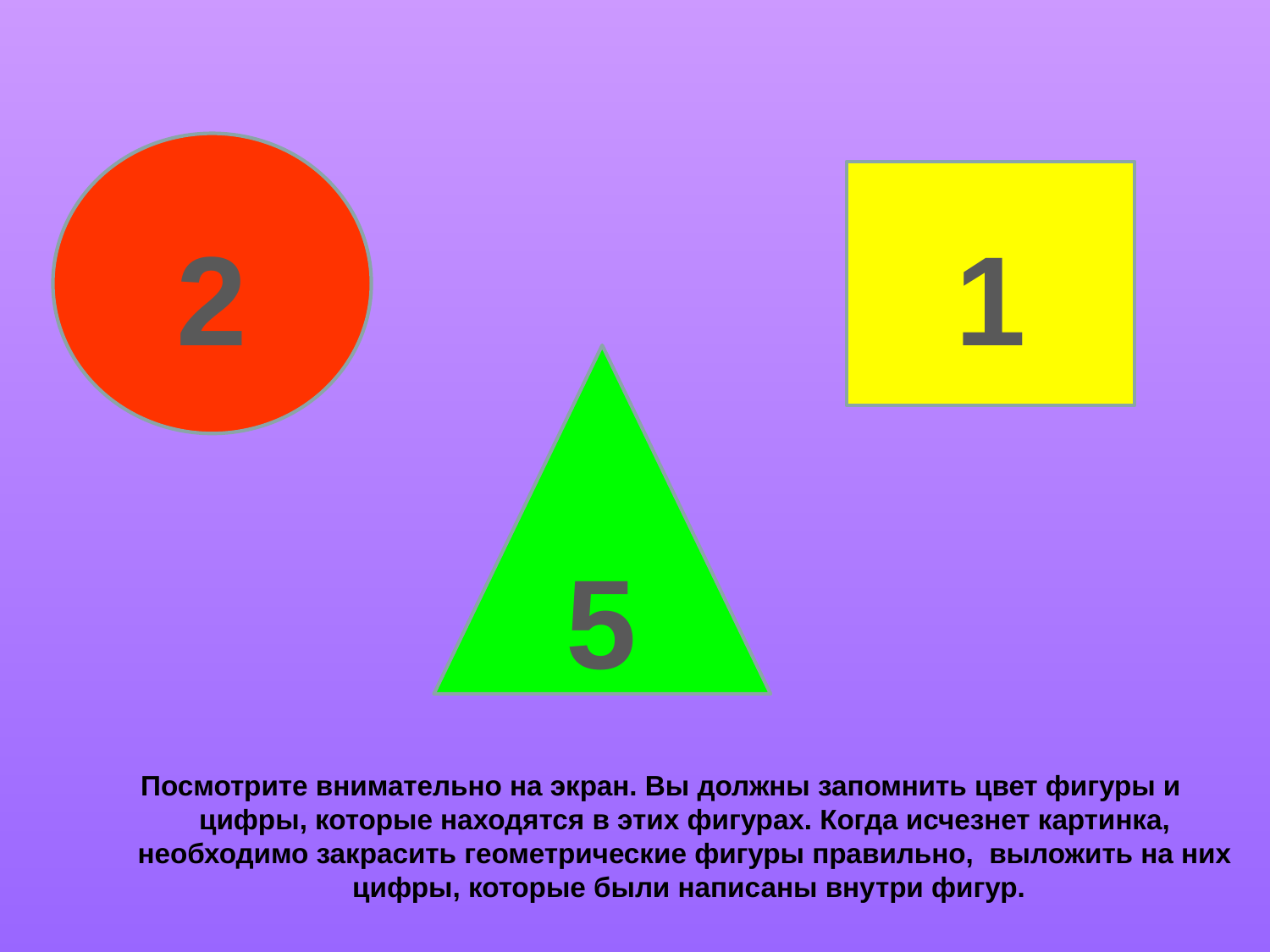

2
1
 5
Посмотрите внимательно на экран. Вы должны запомнить цвет фигуры и цифры, которые находятся в этих фигурах. Когда исчезнет картинка, необходимо закрасить геометрические фигуры правильно,  выложить на них  цифры, которые были написаны внутри фигур.